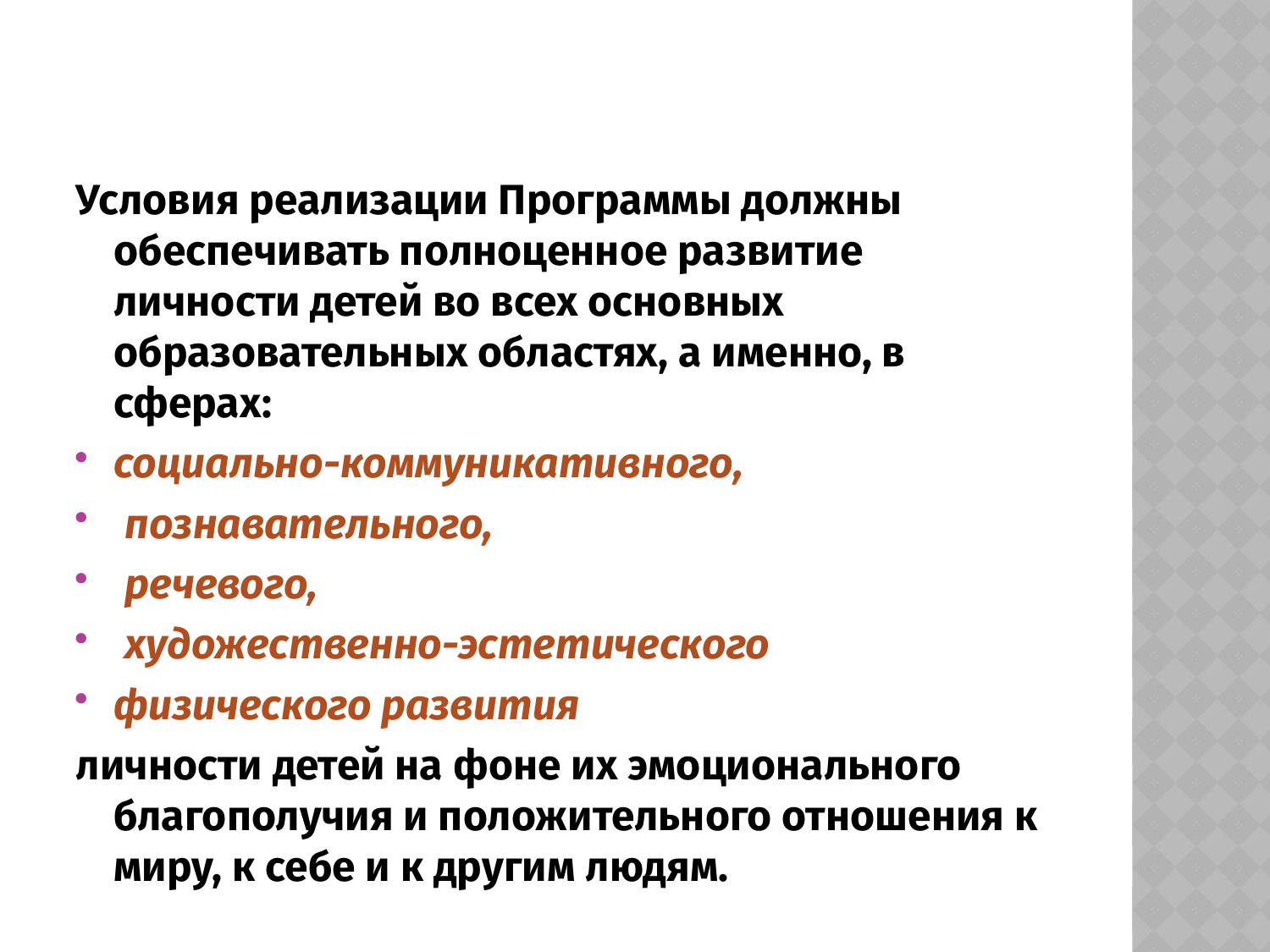

#

Условия реализации Программы должны обеспечивать полноценное развитие личности детей во всех основных образовательных областях, а именно, в сферах:
социально-коммуникативного,
 познавательного,
 речевого,
 художественно-эстетического
физического развития
личности детей на фоне их эмоционального благополучия и положительного отношения к миру, к себе и к другим людям.